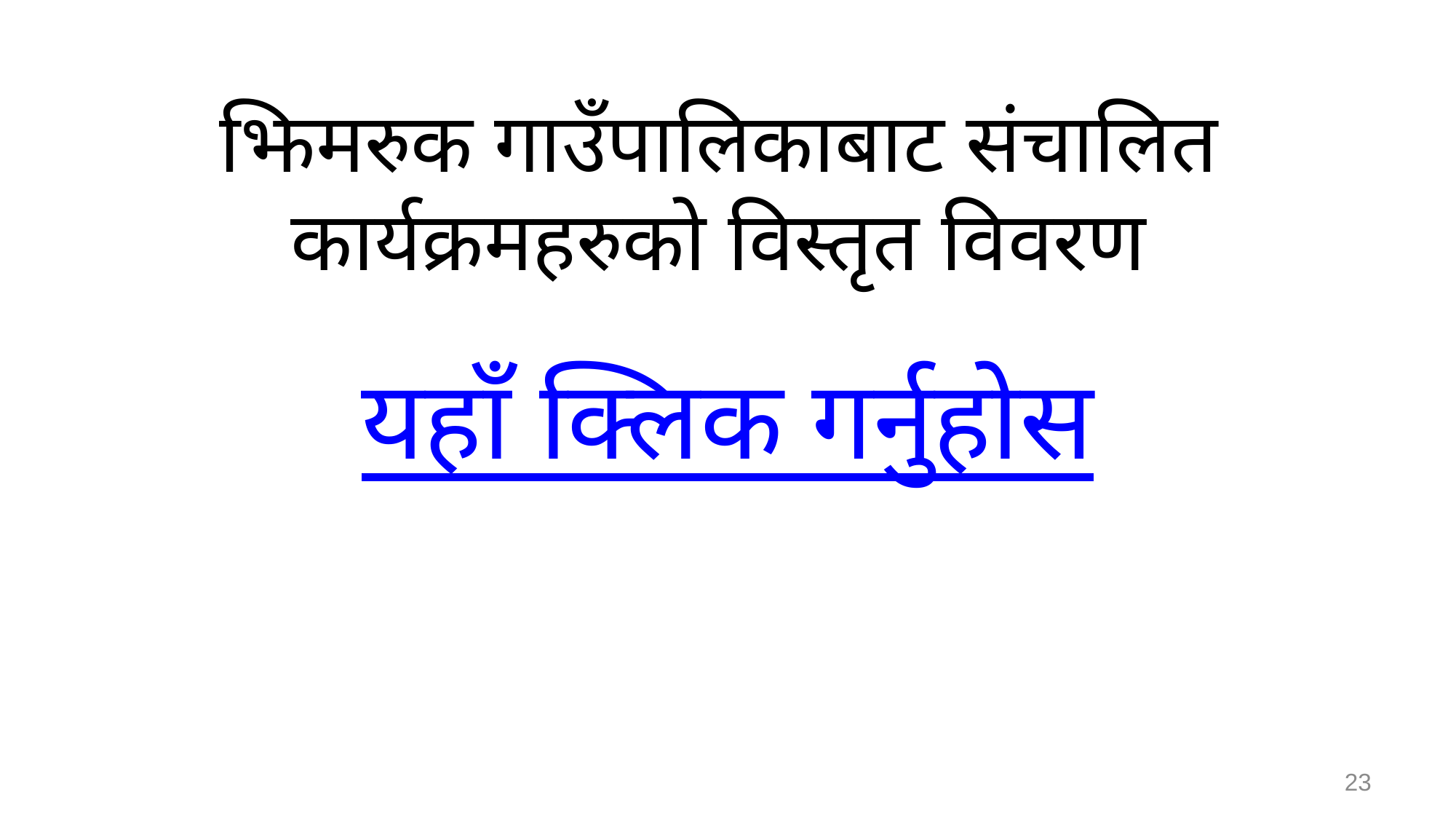

# झिमरुक गाउँपालिकाबाट संचालित कार्यक्रमहरुको विस्तृत विवरण

यहाँ क्लिक गर्नुहोस

23